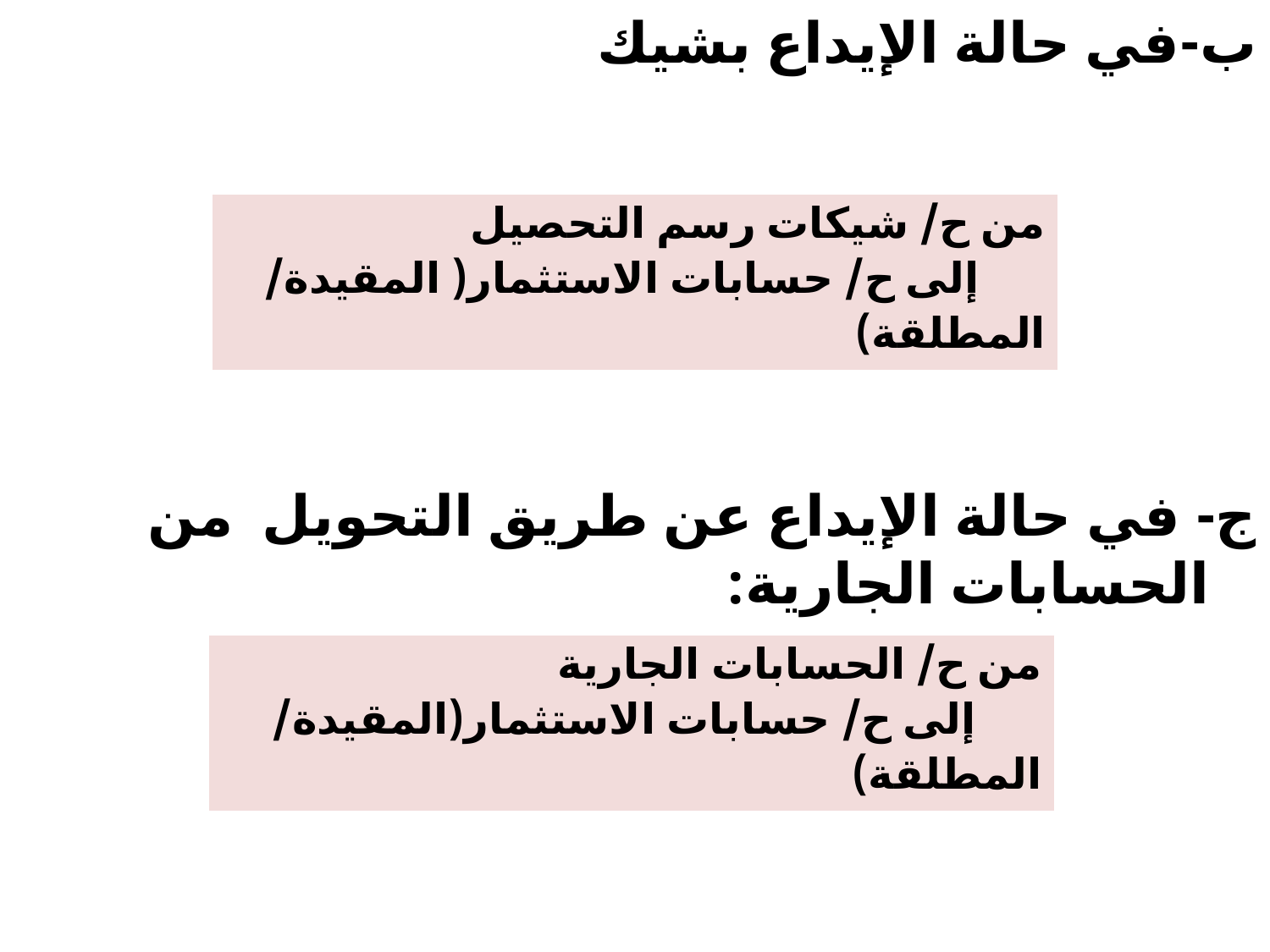

ب-في حالة الإيداع بشيك

ج- في حالة الإيداع عن طريق التحويل  من الحسابات الجارية:

| من ح/ شيكات رسم التحصيل إلى ح/ حسابات الاستثمار( المقيدة/ المطلقة) |
| --- |
| من ح/ الحسابات الجارية إلى ح/ حسابات الاستثمار(المقيدة/ المطلقة) |
| --- |